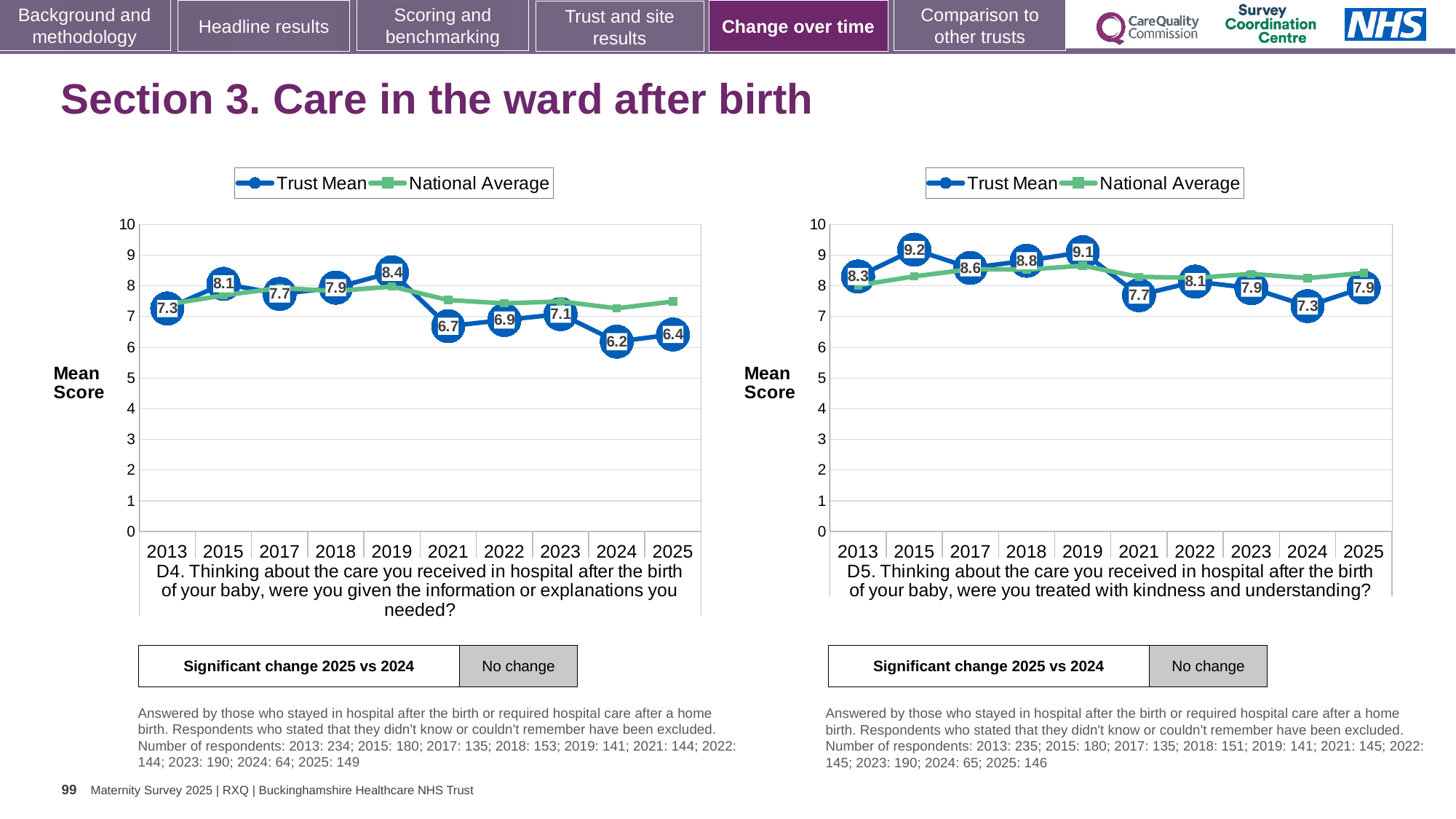

# Section 3. Care in the ward after birth

### Chart

| Category | Trust Mean | National Average |
|---|---|---|
| 2013 | 7.261518775146328 | 7.395336623943967 |
| 2015 | 8.06539314962849 | 7.688730046729283 |
| 2017 | 7.737329729931293 | 7.931023974402986 |
| 2018 | 7.940771764940723 | 7.830630230329167 |
| 2019 | 8.43889763566481 | 7.977494162463488 |
| 2021 | 6.686942650223135 | 7.538090970677204 |
| 2022 | 6.889055261270298 | 7.429446431358746 |
| 2023 | 7.080140745188611 | 7.492865415606356 |
| 2024 | 6.185221808355064 | 7.26913302563135 |
| 2025 | 6.41784220368157 | 7.490281425219523 |

### Chart

| Category | Trust Mean | National Average |
|---|---|---|
| 2013 | 8.305637297556498 | 8.01844043345264 |
| 2015 | 9.179038203436377 | 8.306997876158123 |
| 2017 | 8.586506333395308 | 8.54270554249231 |
| 2018 | 8.817072224345882 | 8.528802498696855 |
| 2019 | 9.096691444294589 | 8.655514194665967 |
| 2021 | 7.696994218736913 | 8.294088741813823 |
| 2022 | 8.13920419496339 | 8.260629494926382 |
| 2023 | 7.925742482779061 | 8.38673312803633 |
| 2024 | 7.341443011433957 | 8.251028564389719 |
| 2025 | 7.945184478767784 | 8.419984171225224 |
| Significant change 2025 vs 2024 | No change |
| --- | --- |
| Significant change 2025 vs 2024 | No change |
| --- | --- |
Answered by those who stayed in hospital after the birth or required hospital care after a home birth. Respondents who stated that they didn't know or couldn't remember have been excluded.
Number of respondents: 2013: 234; 2015: 180; 2017: 135; 2018: 153; 2019: 141; 2021: 144; 2022: 144; 2023: 190; 2024: 64; 2025: 149
Answered by those who stayed in hospital after the birth or required hospital care after a home birth. Respondents who stated that they didn't know or couldn't remember have been excluded.
Number of respondents: 2013: 235; 2015: 180; 2017: 135; 2018: 151; 2019: 141; 2021: 145; 2022: 145; 2023: 190; 2024: 65; 2025: 146
99